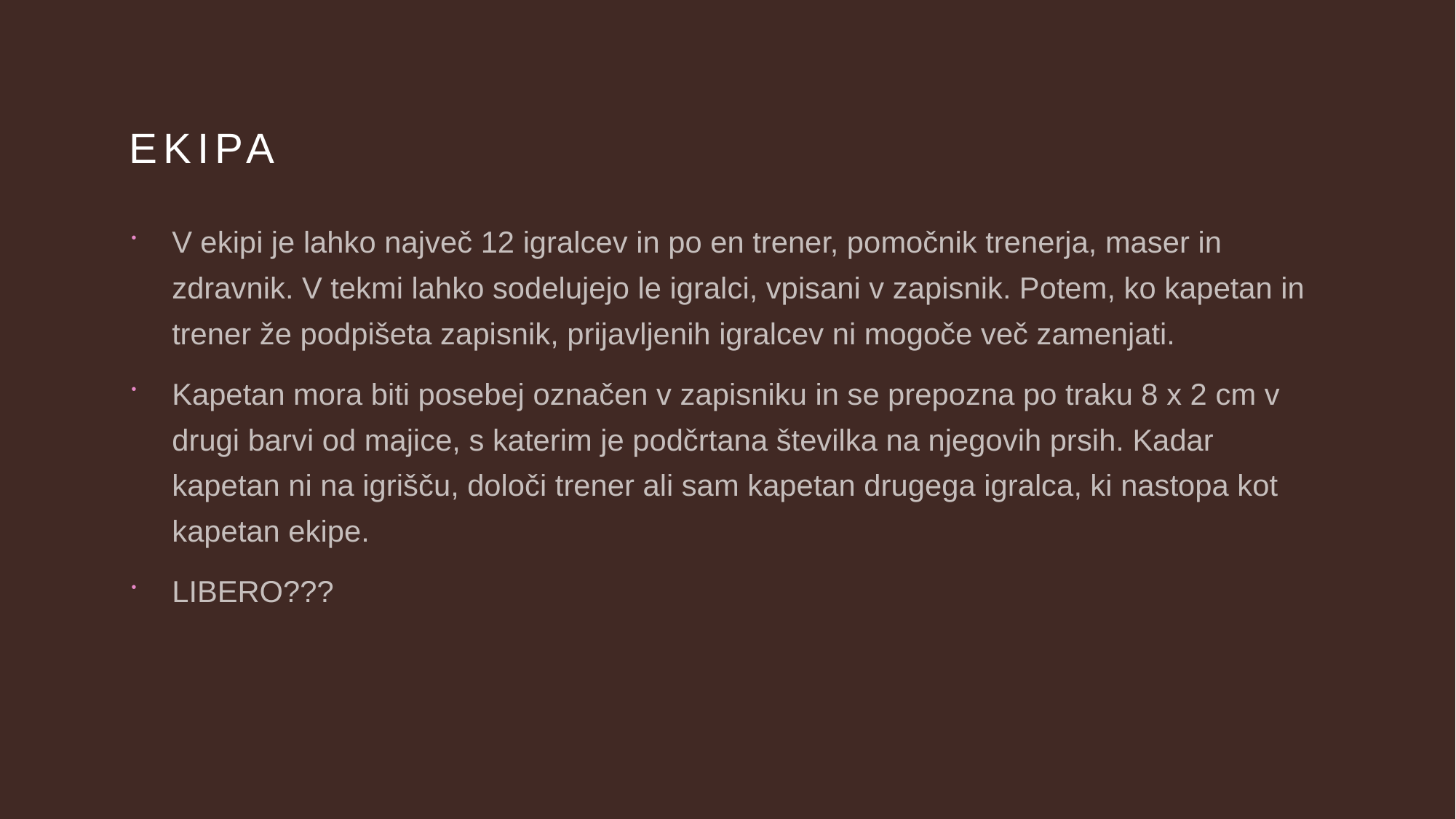

# EKIPA
V ekipi je lahko največ 12 igralcev in po en trener, pomočnik trenerja, maser in zdravnik. V tekmi lahko sodelujejo le igralci, vpisani v zapisnik. Potem, ko kapetan in trener že podpišeta zapisnik, prijavljenih igralcev ni mogoče več zamenjati.
Kapetan mora biti posebej označen v zapisniku in se prepozna po traku 8 x 2 cm v drugi barvi od majice, s katerim je podčrtana številka na njegovih prsih. Kadar kapetan ni na igrišču, določi trener ali sam kapetan drugega igralca, ki nastopa kot kapetan ekipe.
LIBERO???